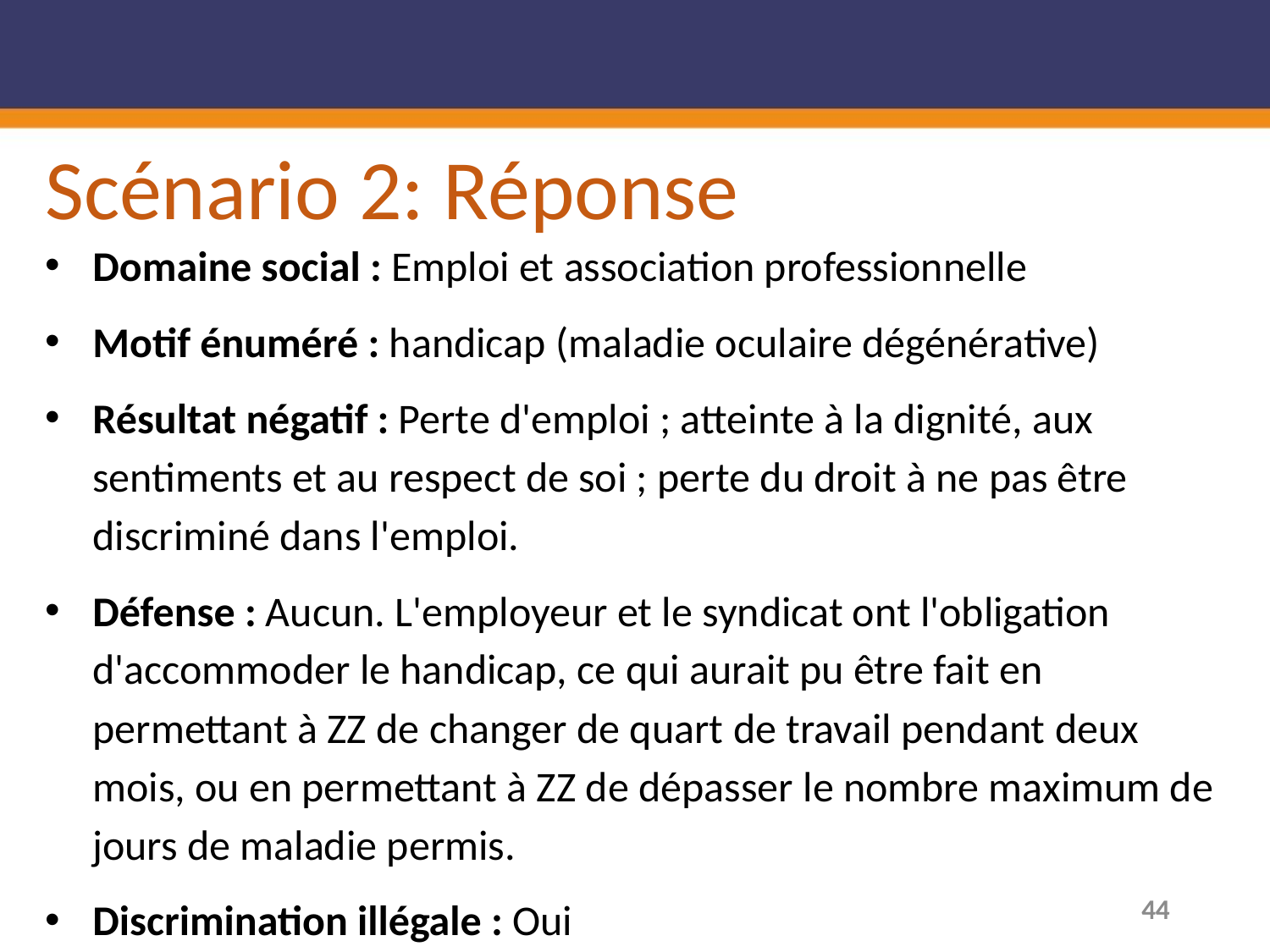

# Scénario 2: Réponse
Domaine social : Emploi et association professionnelle
Motif énuméré : handicap (maladie oculaire dégénérative)
Résultat négatif : Perte d'emploi ; atteinte à la dignité, aux sentiments et au respect de soi ; perte du droit à ne pas être discriminé dans l'emploi.
Défense : Aucun. L'employeur et le syndicat ont l'obligation d'accommoder le handicap, ce qui aurait pu être fait en permettant à ZZ de changer de quart de travail pendant deux mois, ou en permettant à ZZ de dépasser le nombre maximum de jours de maladie permis.
Discrimination illégale : Oui
44